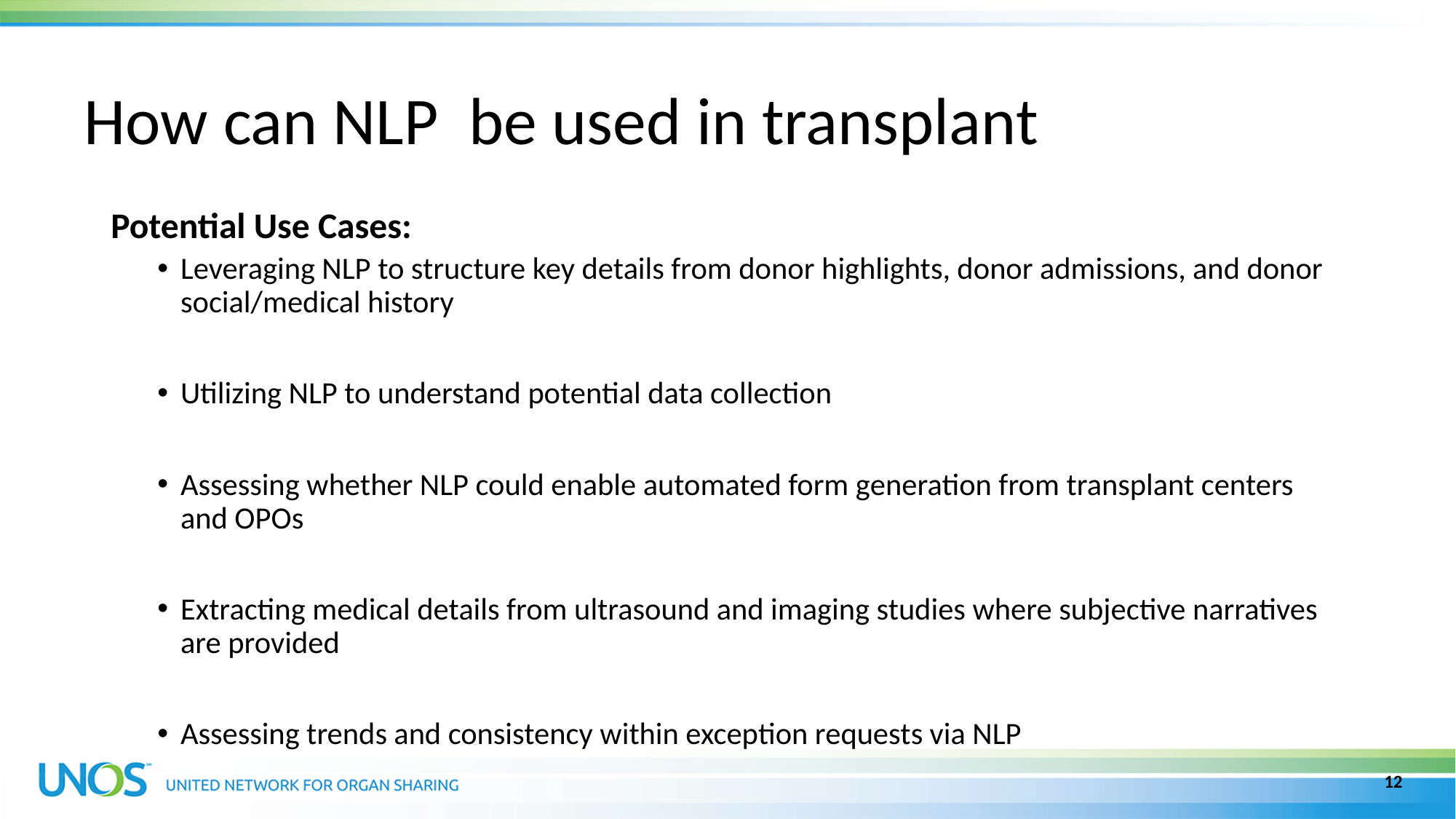

# How can NLP  be used in transplant
Potential Use Cases:
Leveraging NLP to structure key details from donor highlights, donor admissions, and donor social/medical history

Utilizing NLP to understand potential data collection

Assessing whether NLP could enable automated form generation from transplant centers and OPOs

Extracting medical details from ultrasound and imaging studies where subjective narratives are provided

Assessing trends and consistency within exception requests via NLP

12